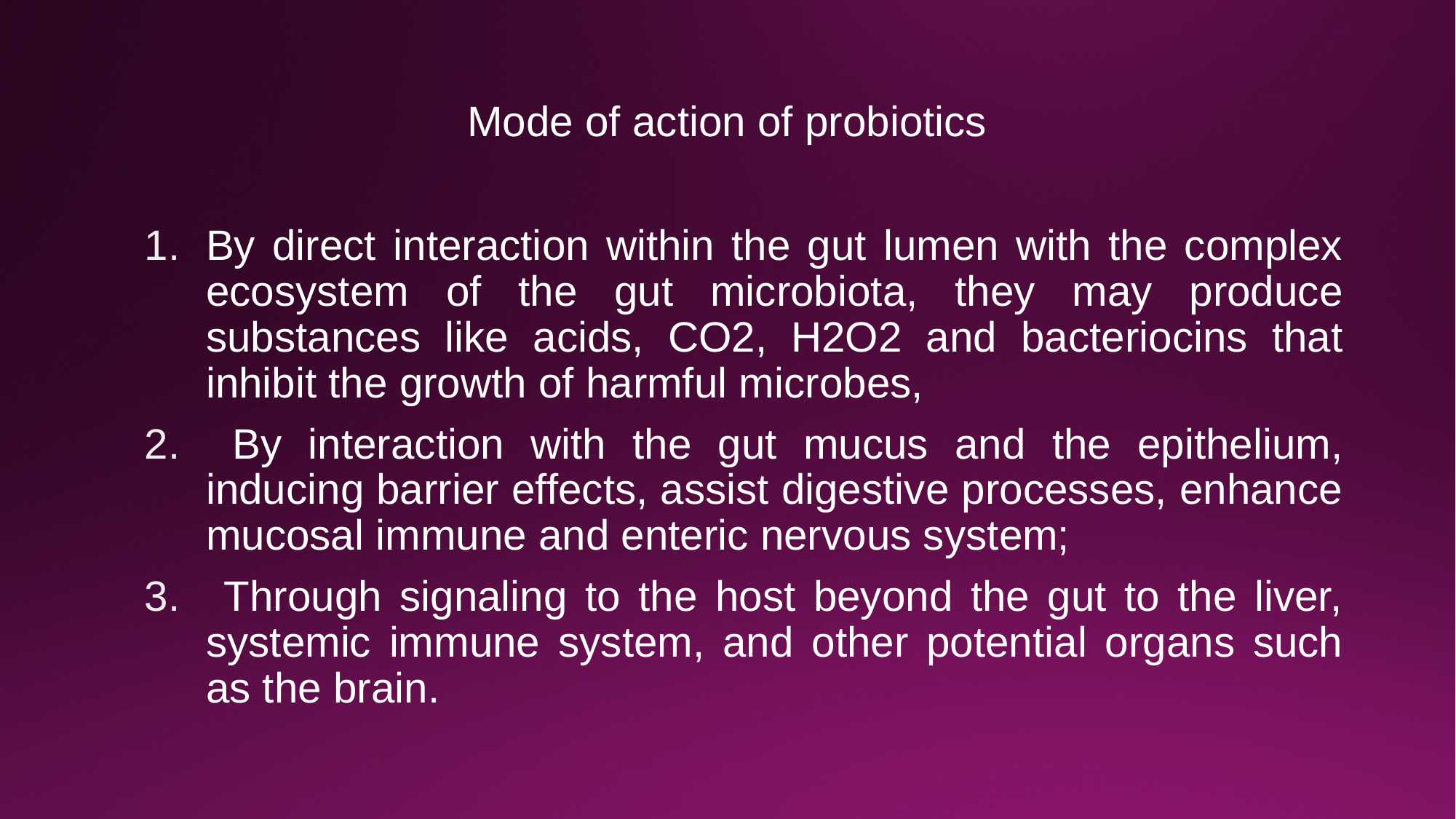

# Mode of action of probiotics
By direct interaction within the gut lumen with the complex ecosystem of the gut microbiota, they may produce substances like acids, CO2, H2O2 and bacteriocins that inhibit the growth of harmful microbes,
 By interaction with the gut mucus and the epithelium, inducing barrier effects, assist digestive processes, enhance mucosal immune and enteric nervous system;
 Through signaling to the host beyond the gut to the liver, systemic immune system, and other potential organs such as the brain.